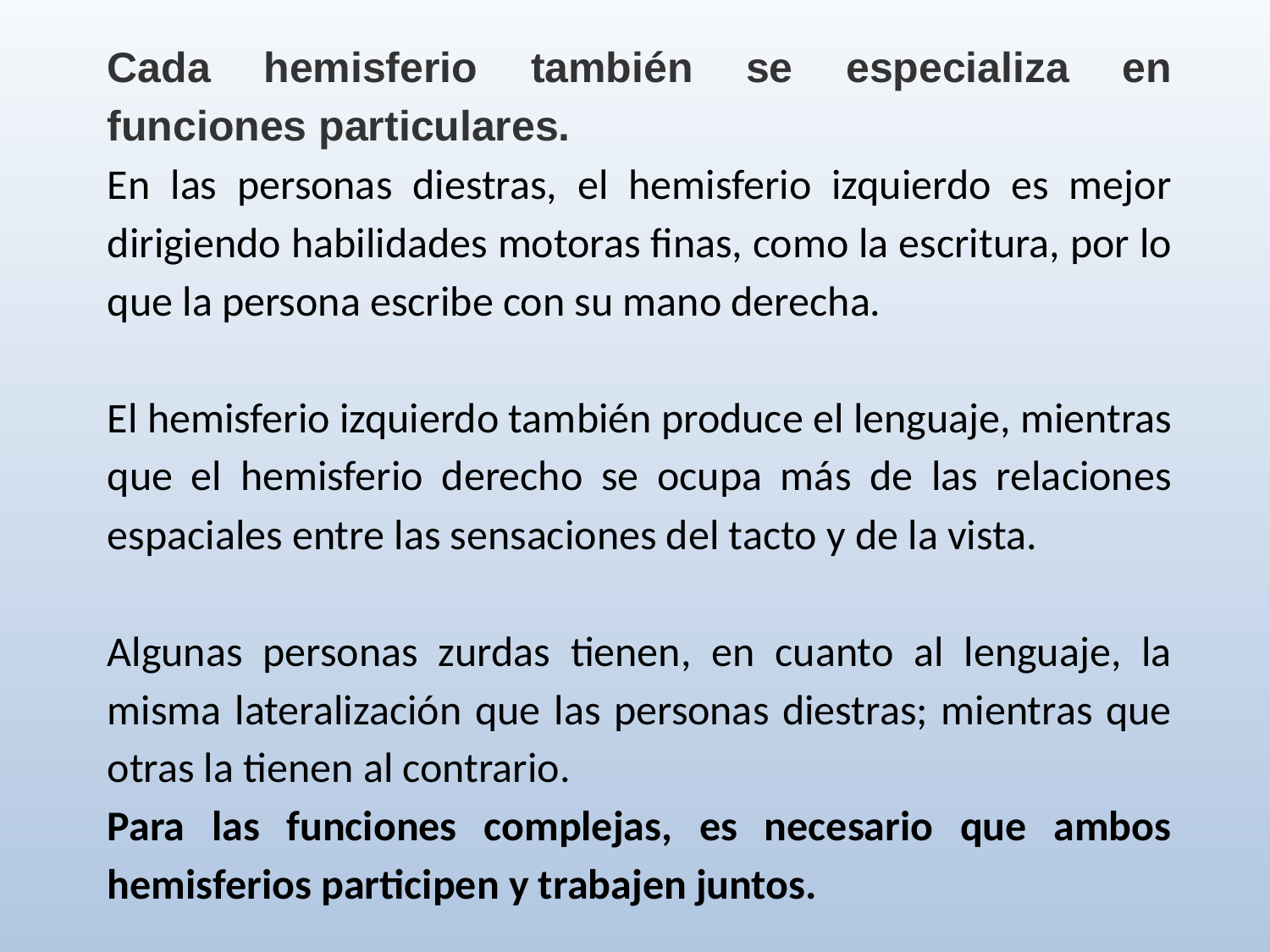

Cada hemisferio también se especializa en funciones particulares.
En las personas diestras, el hemisferio izquierdo es mejor dirigiendo habilidades motoras finas, como la escritura, por lo que la persona escribe con su mano derecha.

El hemisferio izquierdo también produce el lenguaje, mientras que el hemisferio derecho se ocupa más de las relaciones espaciales entre las sensaciones del tacto y de la vista.

Algunas personas zurdas tienen, en cuanto al lenguaje, la misma lateralización que las personas diestras; mientras que otras la tienen al contrario.
Para las funciones complejas, es necesario que ambos hemisferios participen y trabajen juntos.